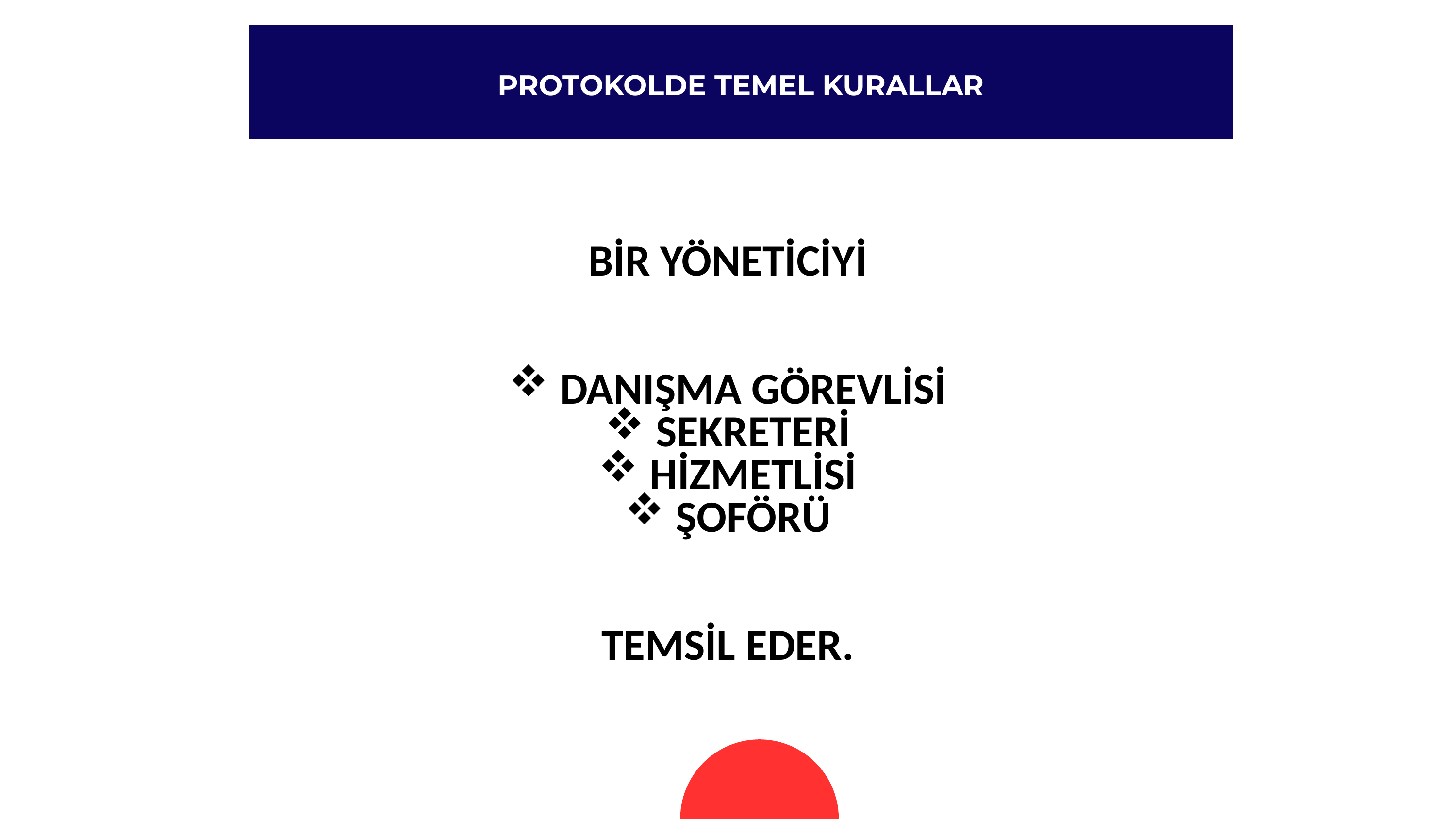

PROTOKOLDE TEMEL KURALLAR
BİR YÖNETİCİYİ

 DANIŞMA GÖREVLİSİ
 SEKRETERİ
 HİZMETLİSİ
 ŞOFÖRÜ

TEMSİL EDER.